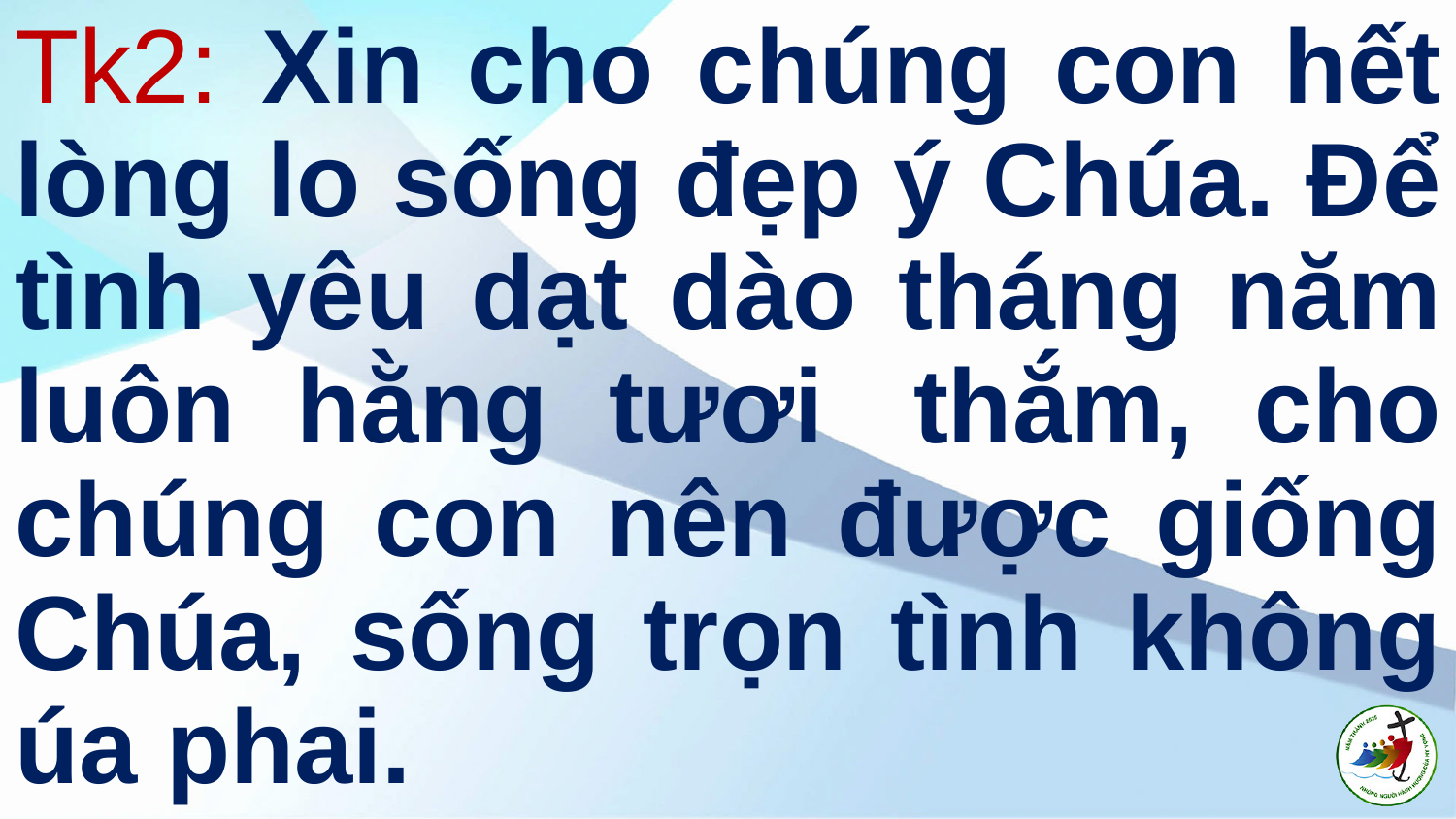

Tk2: Xin cho chúng con hết lòng lo sống đẹp ý Chúa. Để tình yêu dạt dào tháng năm luôn hằng tươi  thắm, cho chúng con nên được giống Chúa, sống trọn tình không úa phai.